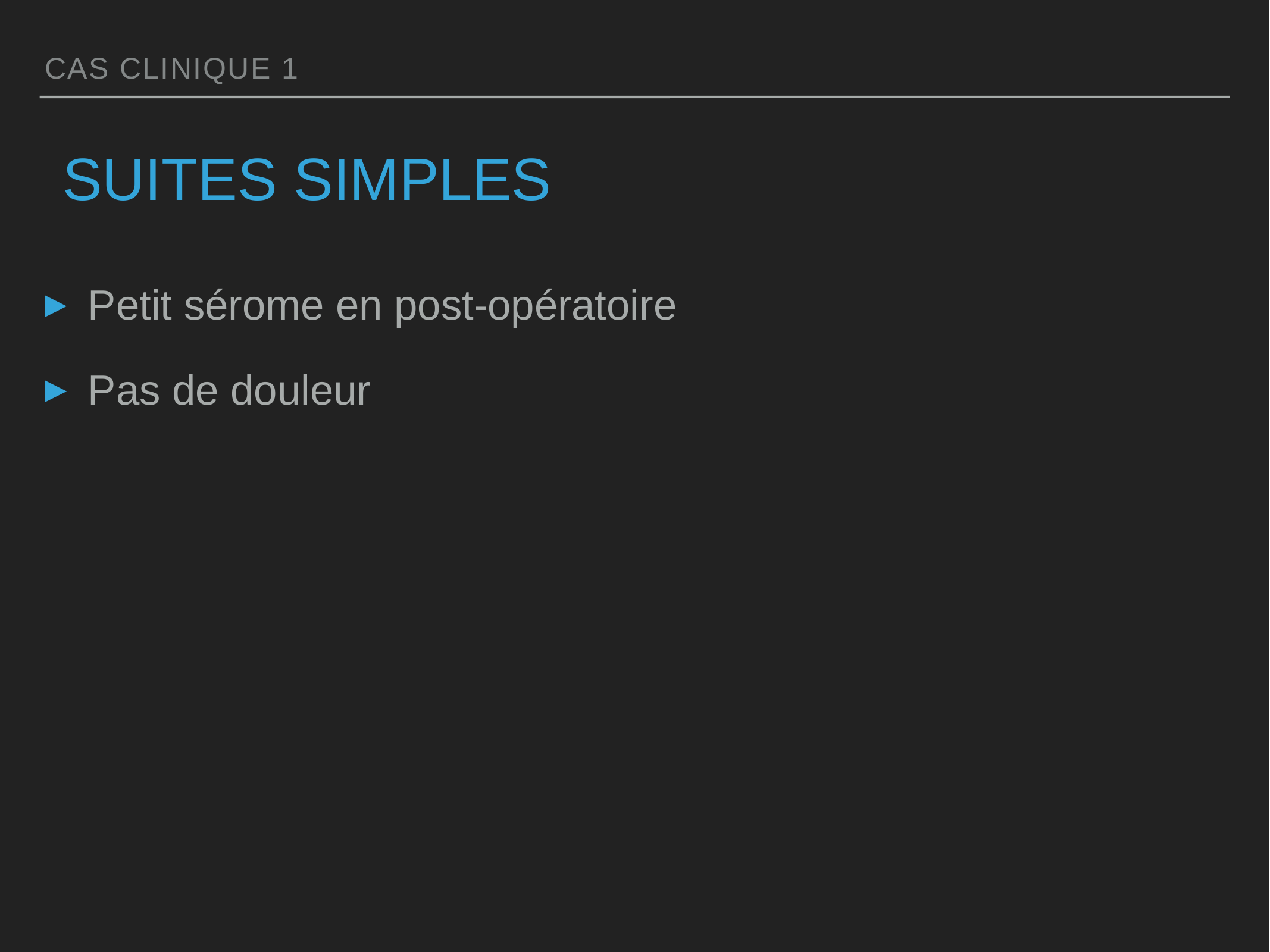

CAS clinique 1
# SUITES SIMPLES
Petit sérome en post-opératoire
Pas de douleur